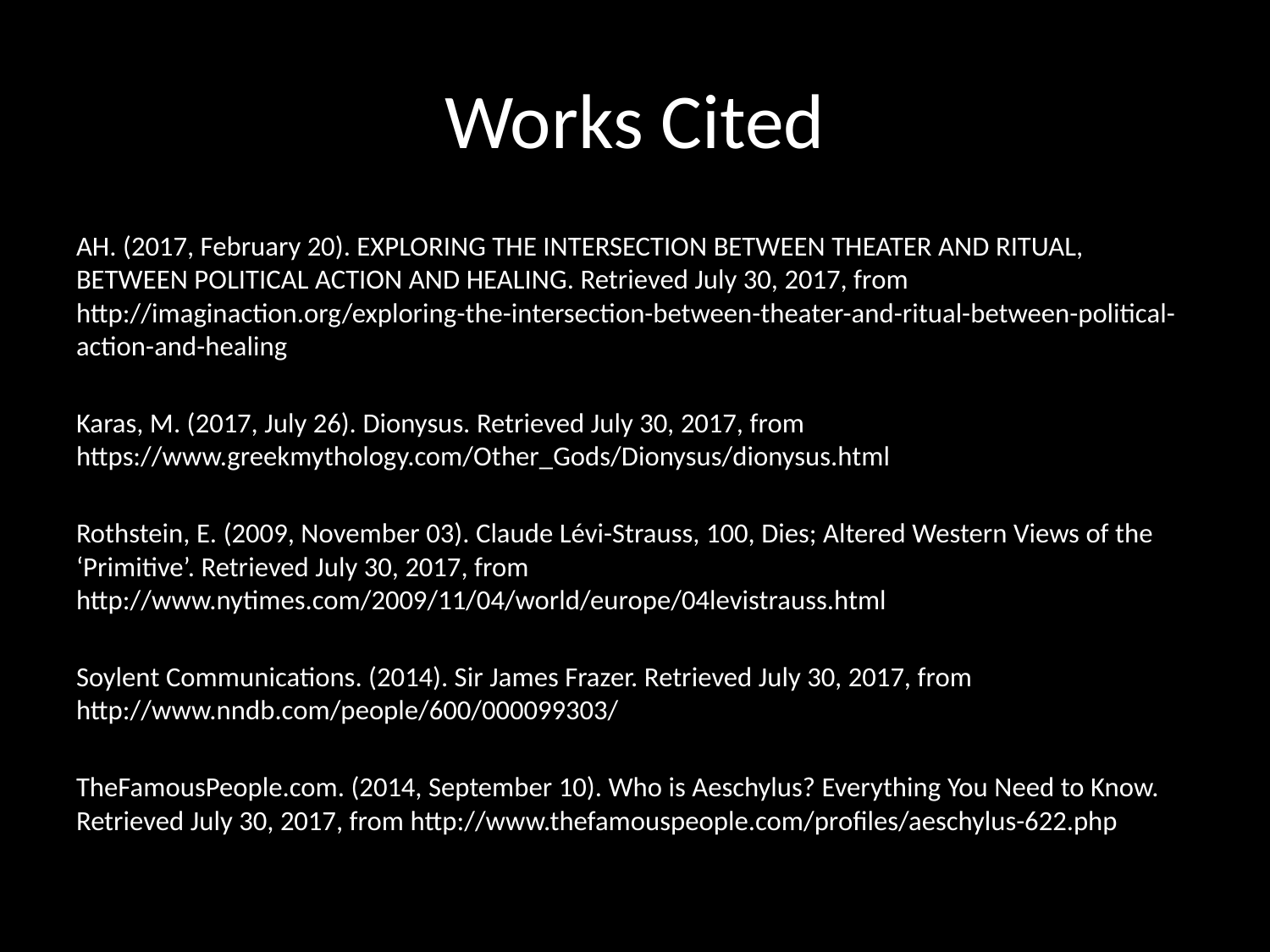

# Works Cited
AH. (2017, February 20). EXPLORING THE INTERSECTION BETWEEN THEATER AND RITUAL, BETWEEN POLITICAL ACTION AND HEALING. Retrieved July 30, 2017, from http://imaginaction.org/exploring-the-intersection-between-theater-and-ritual-between-political-action-and-healing

Karas, M. (2017, July 26). Dionysus. Retrieved July 30, 2017, from https://www.greekmythology.com/Other_Gods/Dionysus/dionysus.html

Rothstein, E. (2009, November 03). Claude Lévi-Strauss, 100, Dies; Altered Western Views of the ‘Primitive’. Retrieved July 30, 2017, from http://www.nytimes.com/2009/11/04/world/europe/04levistrauss.html

Soylent Communications. (2014). Sir James Frazer. Retrieved July 30, 2017, from http://www.nndb.com/people/600/000099303/

TheFamousPeople.com. (2014, September 10). Who is Aeschylus? Everything You Need to Know. Retrieved July 30, 2017, from http://www.thefamouspeople.com/profiles/aeschylus-622.php